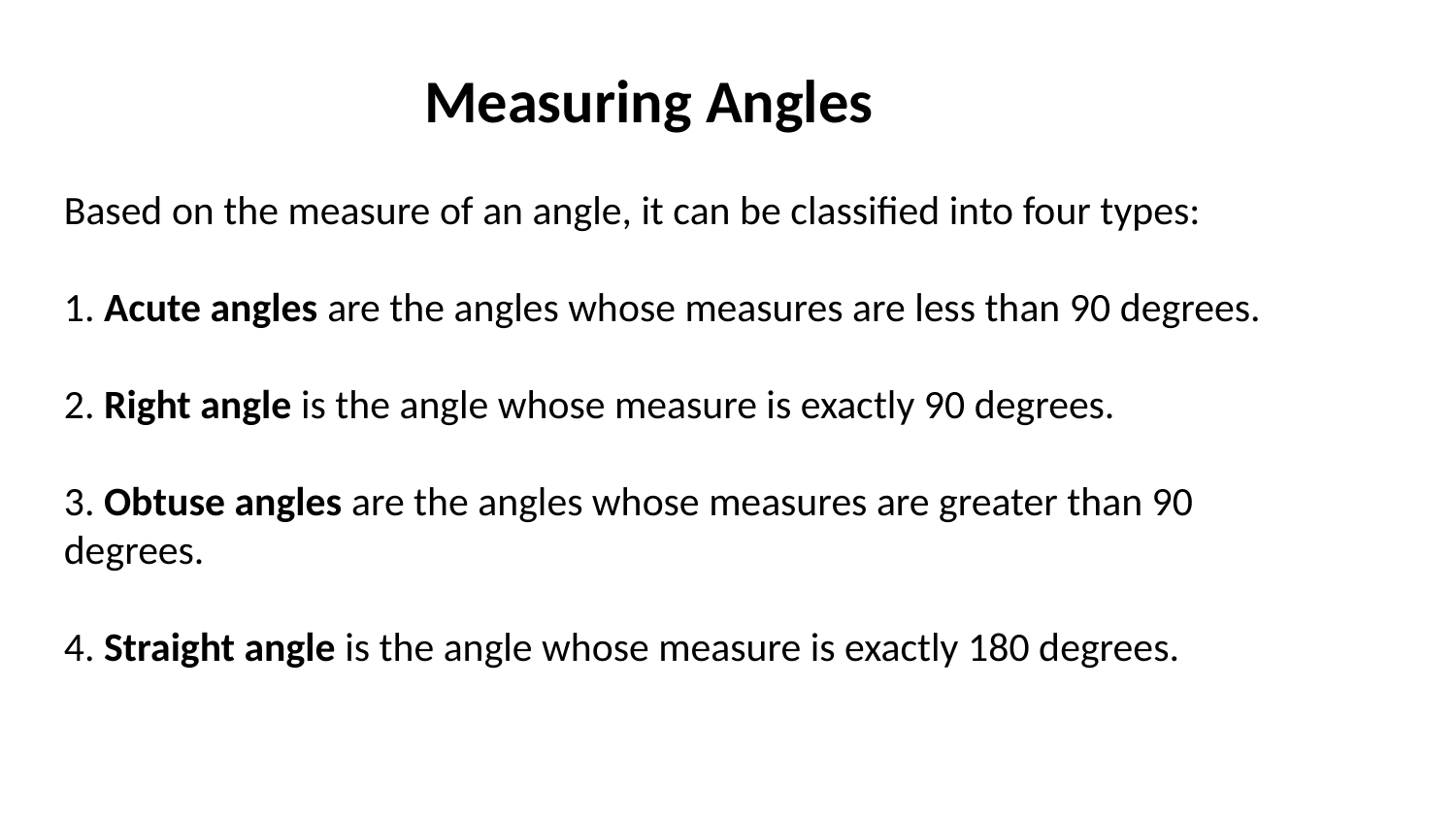

# Measuring Angles
Based on the measure of an angle, it can be classified into four types:
1. Acute angles are the angles whose measures are less than 90 degrees.
2. Right angle is the angle whose measure is exactly 90 degrees.
3. Obtuse angles are the angles whose measures are greater than 90 degrees.
4. Straight angle is the angle whose measure is exactly 180 degrees.